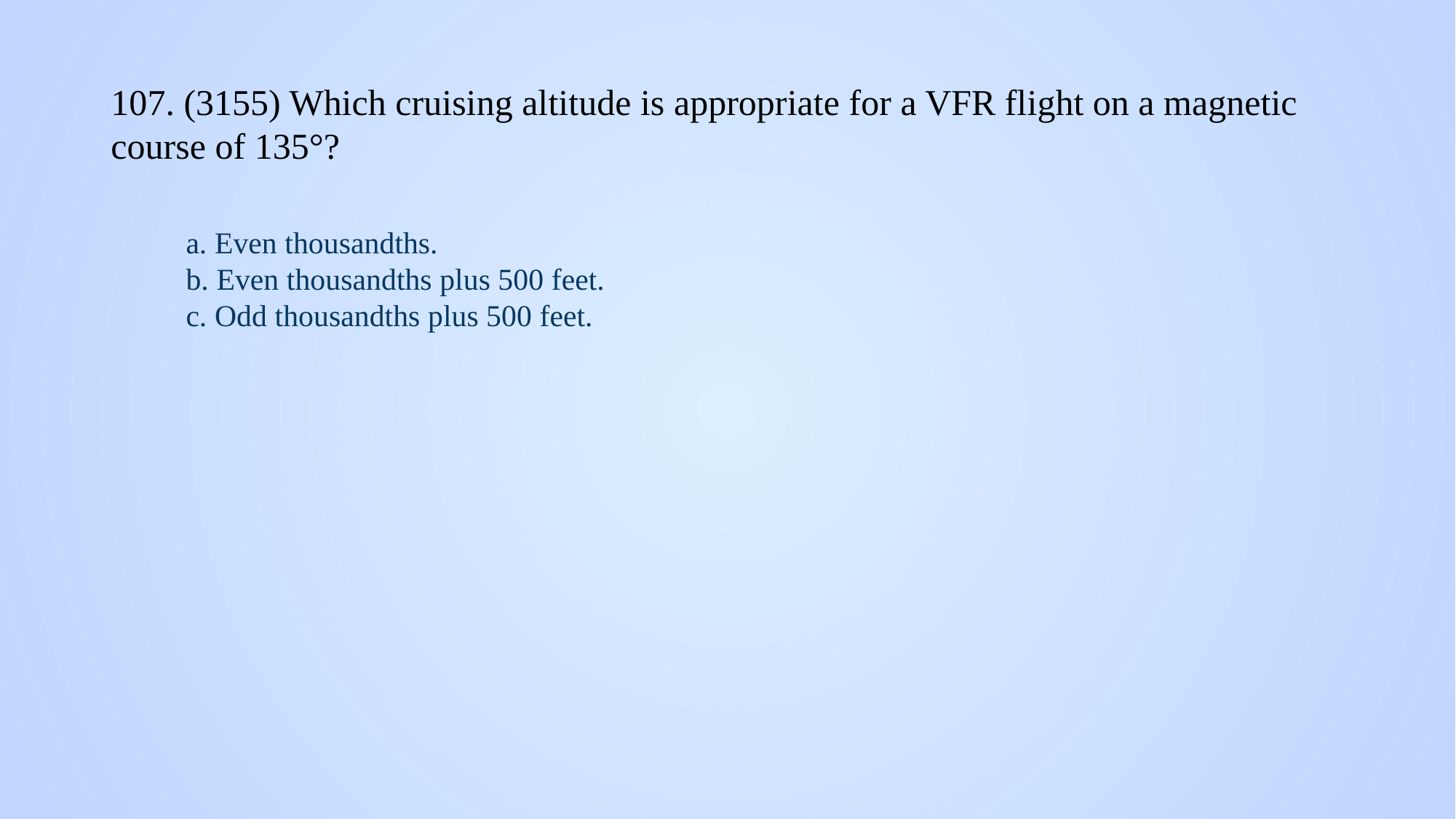

# 107. (3155) Which cruising altitude is appropriate for a VFR flight on a magnetic course of 135°?
a. Even thousandths.
b. Even thousandths plus 500 feet.
c. Odd thousandths plus 500 feet.